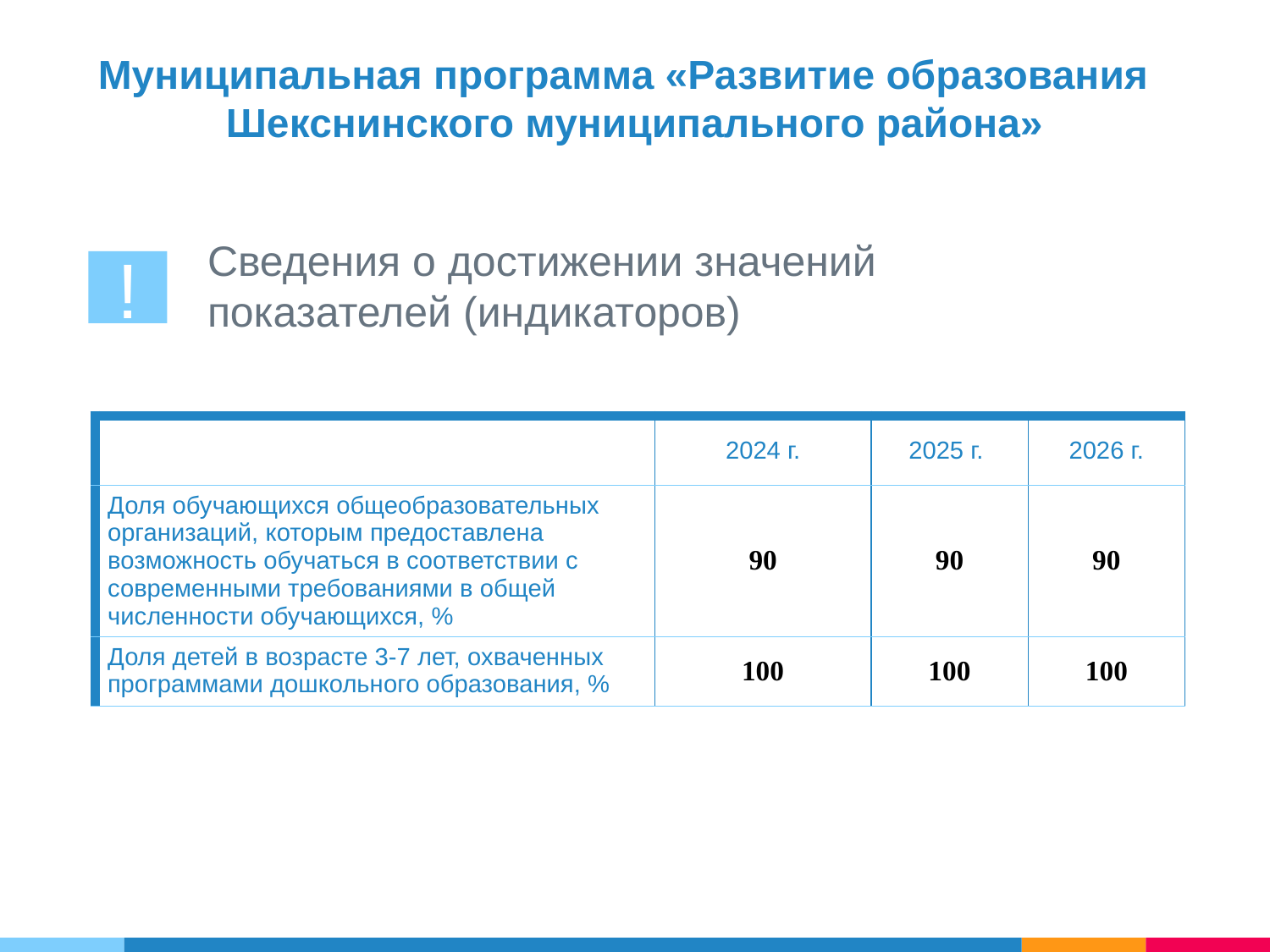

Муниципальная программа «Развитие образования
Шекснинского муниципального района»
Сведения о достижении значений показателей (индикаторов)
!
|  | 2024 г. | 2025 г. | 2026 г. |
| --- | --- | --- | --- |
| Доля обучающихся общеобразовательных организаций, которым предоставлена возможность обучаться в соответствии с современными требованиями в общей численности обучающихся, % | 90 | 90 | 90 |
| Доля детей в возрасте 3-7 лет, охваченных программами дошкольного образования, % | 100 | 100 | 100 |